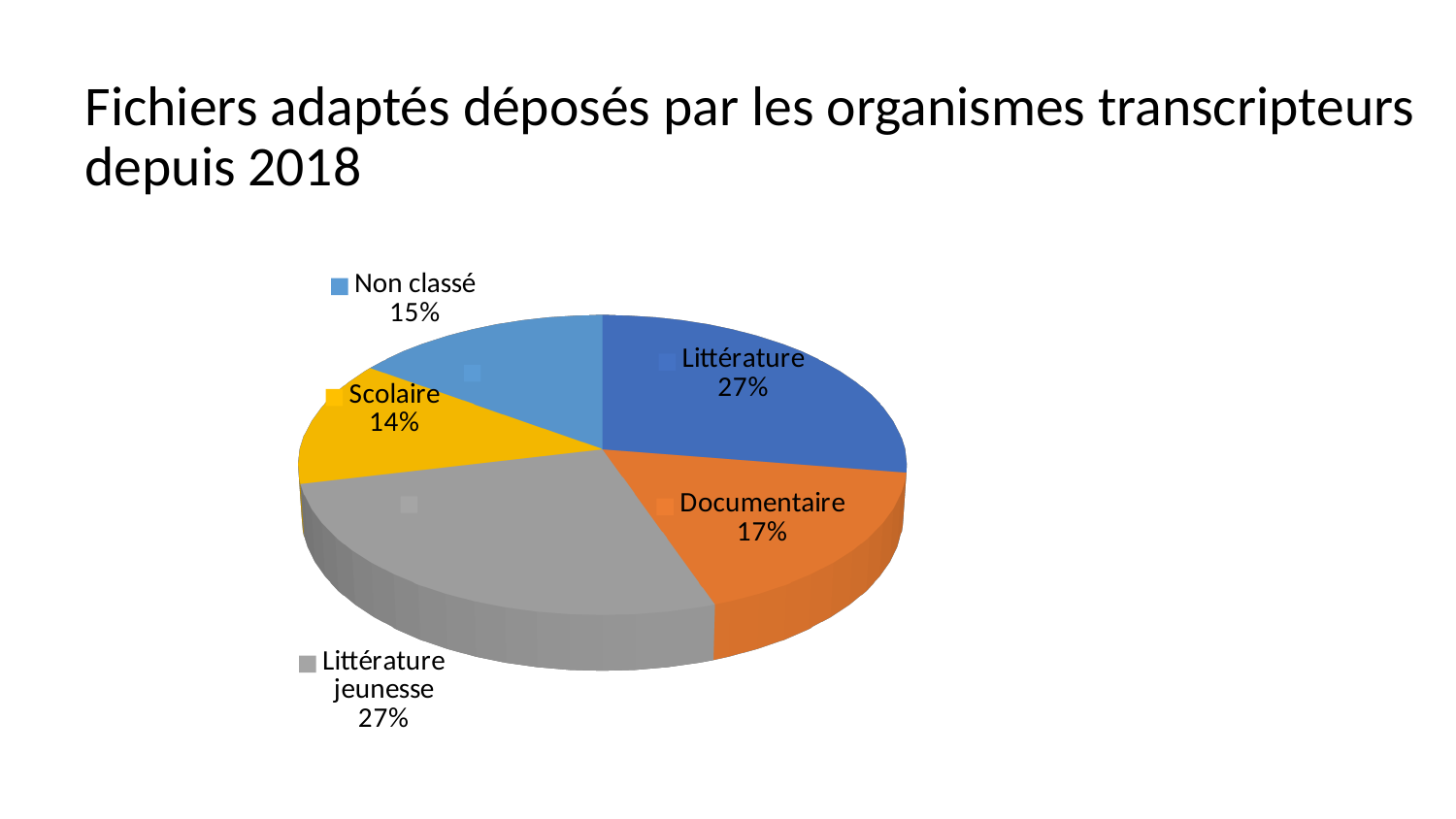

# Fichiers adaptés déposés par les organismes transcripteurs depuis 2018

### Chart

| Category |
|---|

### Chart

| Category |
|---|

[unsupported chart]